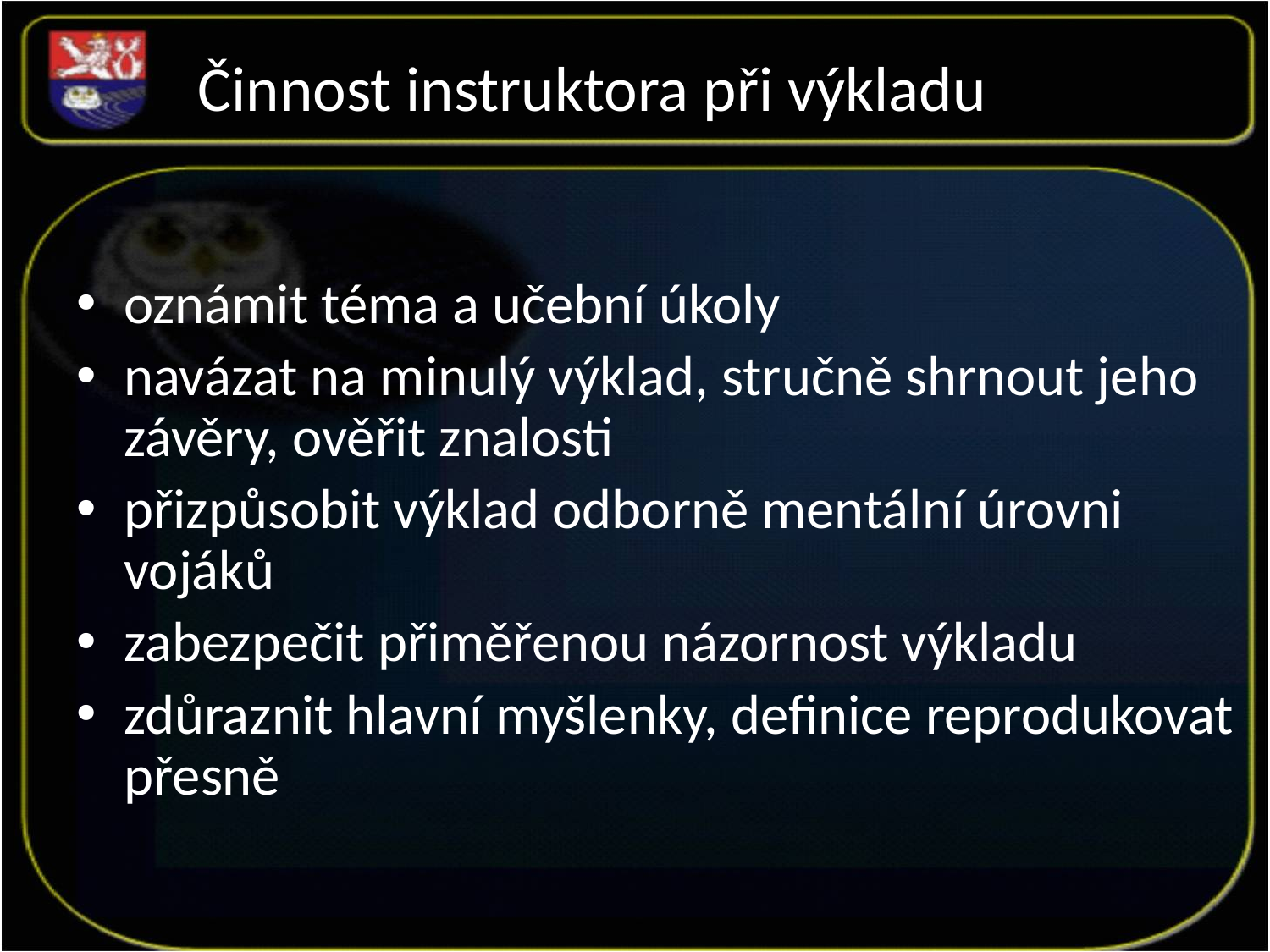

Činnost instruktora při výkladu
oznámit téma a učební úkoly
navázat na minulý výklad, stručně shrnout jeho závěry, ověřit znalosti
přizpůsobit výklad odborně mentální úrovni vojáků
zabezpečit přiměřenou názornost výkladu
zdůraznit hlavní myšlenky, definice reprodukovat přesně